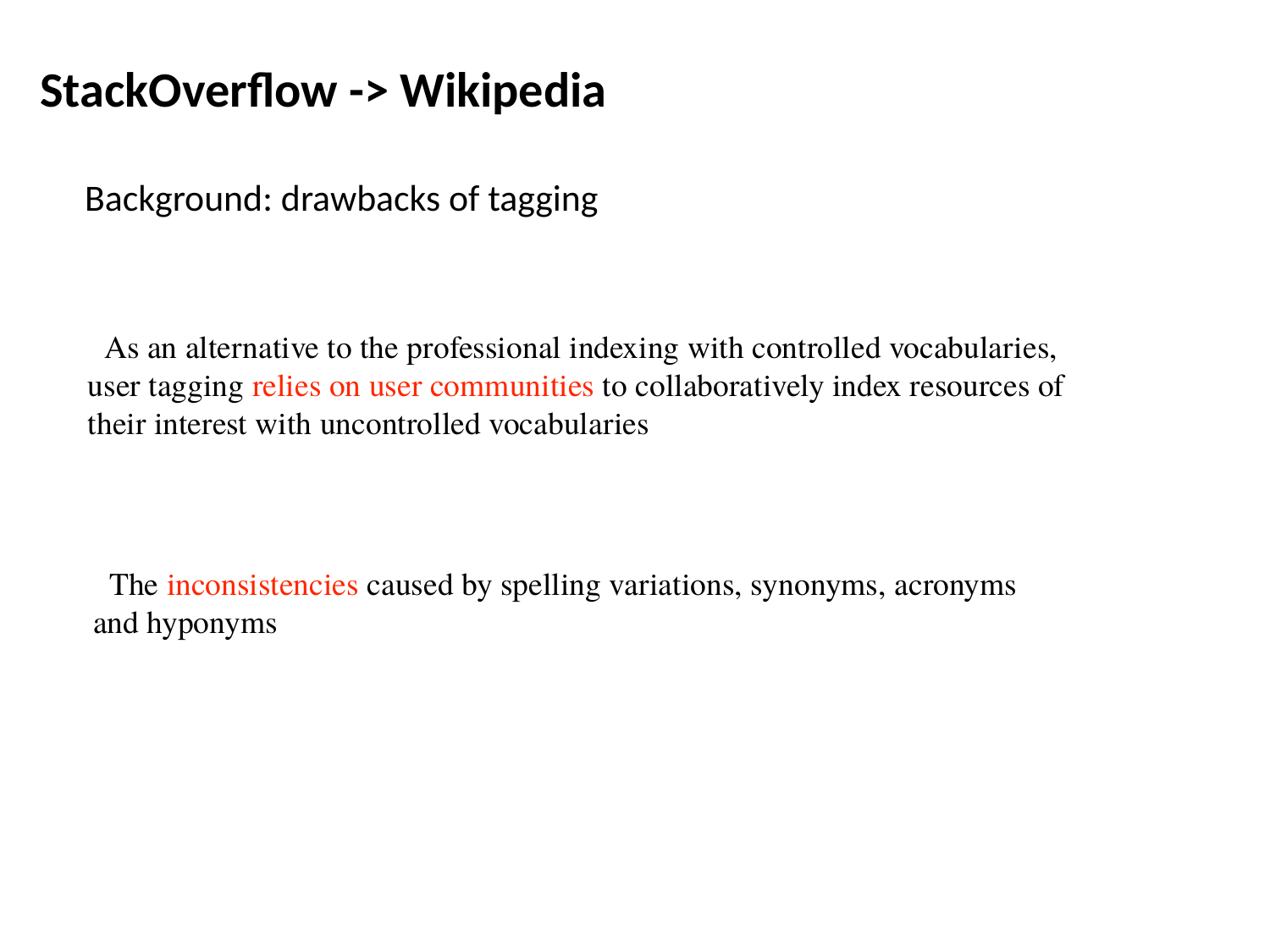

StackOverflow -> Wikipedia
Background: drawbacks of tagging
  As an alternative to the professional indexing with controlled vocabularies, user tagging relies on user communities to collaboratively index resources of their interest with uncontrolled vocabularies
  The inconsistencies caused by spelling variations, synonyms, acronyms and hyponyms
4